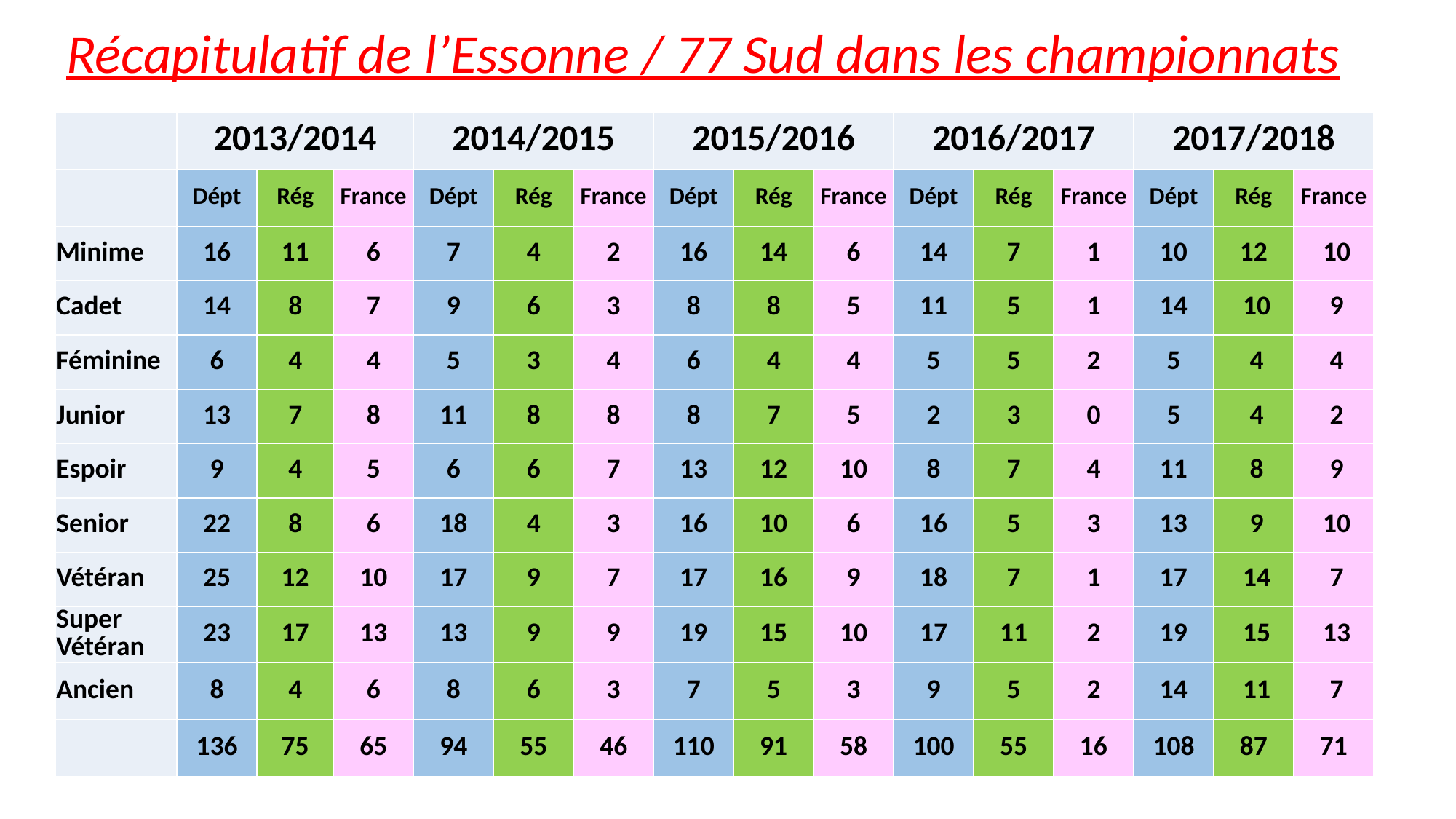

# Récapitulatif de l’Essonne / 77 Sud dans les championnats
|  | 2013/2014 |  |  | 2014/2015 |  |  | 2015/2016 |  |  | 2016/2017 |  |  | 2017/2018 |  |  |
| --- | --- | --- | --- | --- | --- | --- | --- | --- | --- | --- | --- | --- | --- | --- | --- |
|  | Dépt | Rég | France | Dépt | Rég | France | Dépt | Rég | France | Dépt | Rég | France | Dépt | Rég | France |
| Minime | 16 | 11 | 6 | 7 | 4 | 2 | 16 | 14 | 6 | 14 | 7 | 1 | 10 | 12 | 10 |
| Cadet | 14 | 8 | 7 | 9 | 6 | 3 | 8 | 8 | 5 | 11 | 5 | 1 | 14 | 10 | 9 |
| Féminine | 6 | 4 | 4 | 5 | 3 | 4 | 6 | 4 | 4 | 5 | 5 | 2 | 5 | 4 | 4 |
| Junior | 13 | 7 | 8 | 11 | 8 | 8 | 8 | 7 | 5 | 2 | 3 | 0 | 5 | 4 | 2 |
| Espoir | 9 | 4 | 5 | 6 | 6 | 7 | 13 | 12 | 10 | 8 | 7 | 4 | 11 | 8 | 9 |
| Senior | 22 | 8 | 6 | 18 | 4 | 3 | 16 | 10 | 6 | 16 | 5 | 3 | 13 | 9 | 10 |
| Vétéran | 25 | 12 | 10 | 17 | 9 | 7 | 17 | 16 | 9 | 18 | 7 | 1 | 17 | 14 | 7 |
| Super Vétéran | 23 | 17 | 13 | 13 | 9 | 9 | 19 | 15 | 10 | 17 | 11 | 2 | 19 | 15 | 13 |
| Ancien | 8 | 4 | 6 | 8 | 6 | 3 | 7 | 5 | 3 | 9 | 5 | 2 | 14 | 11 | 7 |
|  | 136 | 75 | 65 | 94 | 55 | 46 | 110 | 91 | 58 | 100 | 55 | 16 | 108 | 87 | 71 |